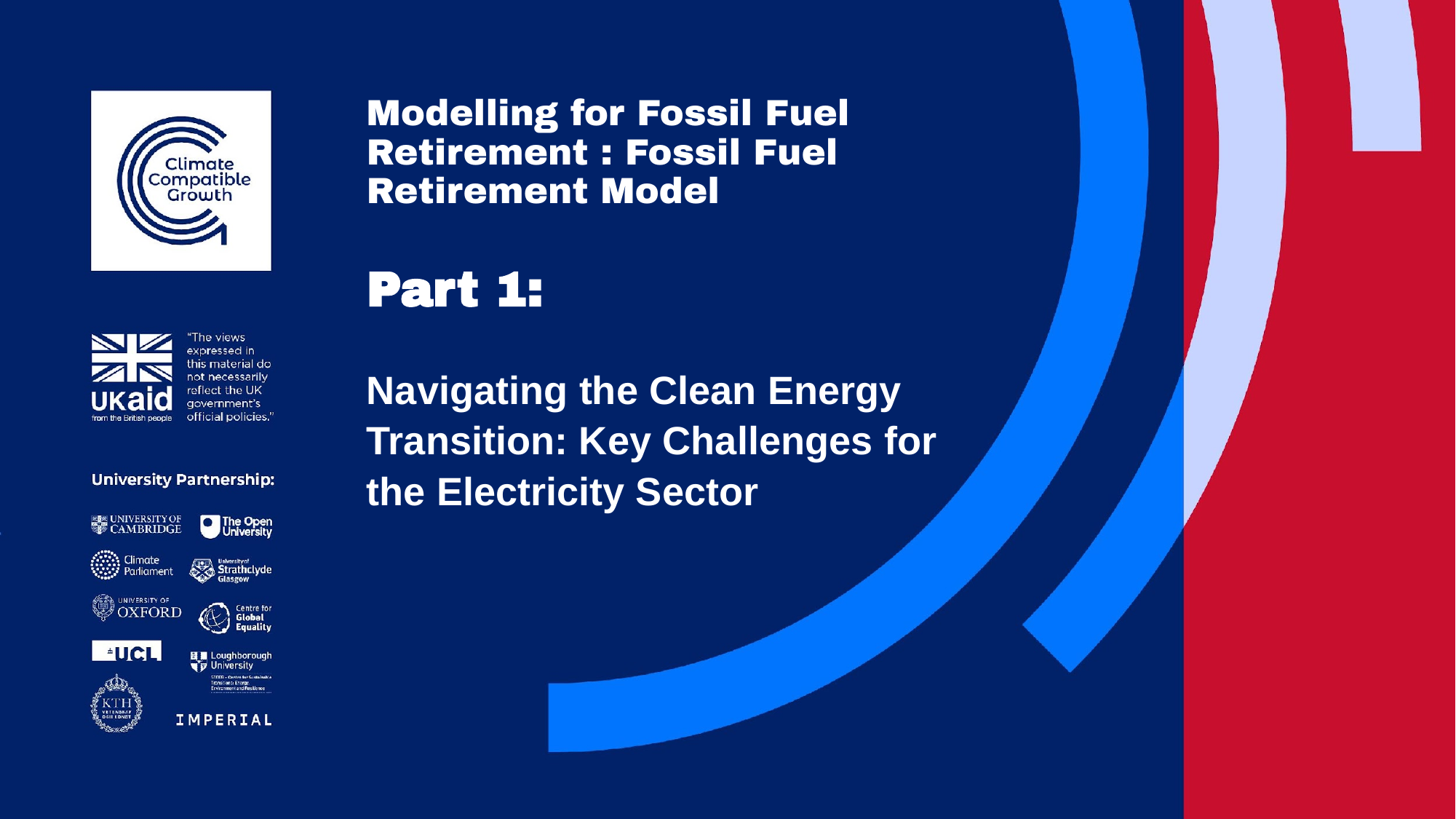

# Modelling for Fossil Fuel Retirement : Fossil Fuel Retirement Model
Part 1:

Navigating the Clean Energy Transition: Key Challenges for the Electricity Sector